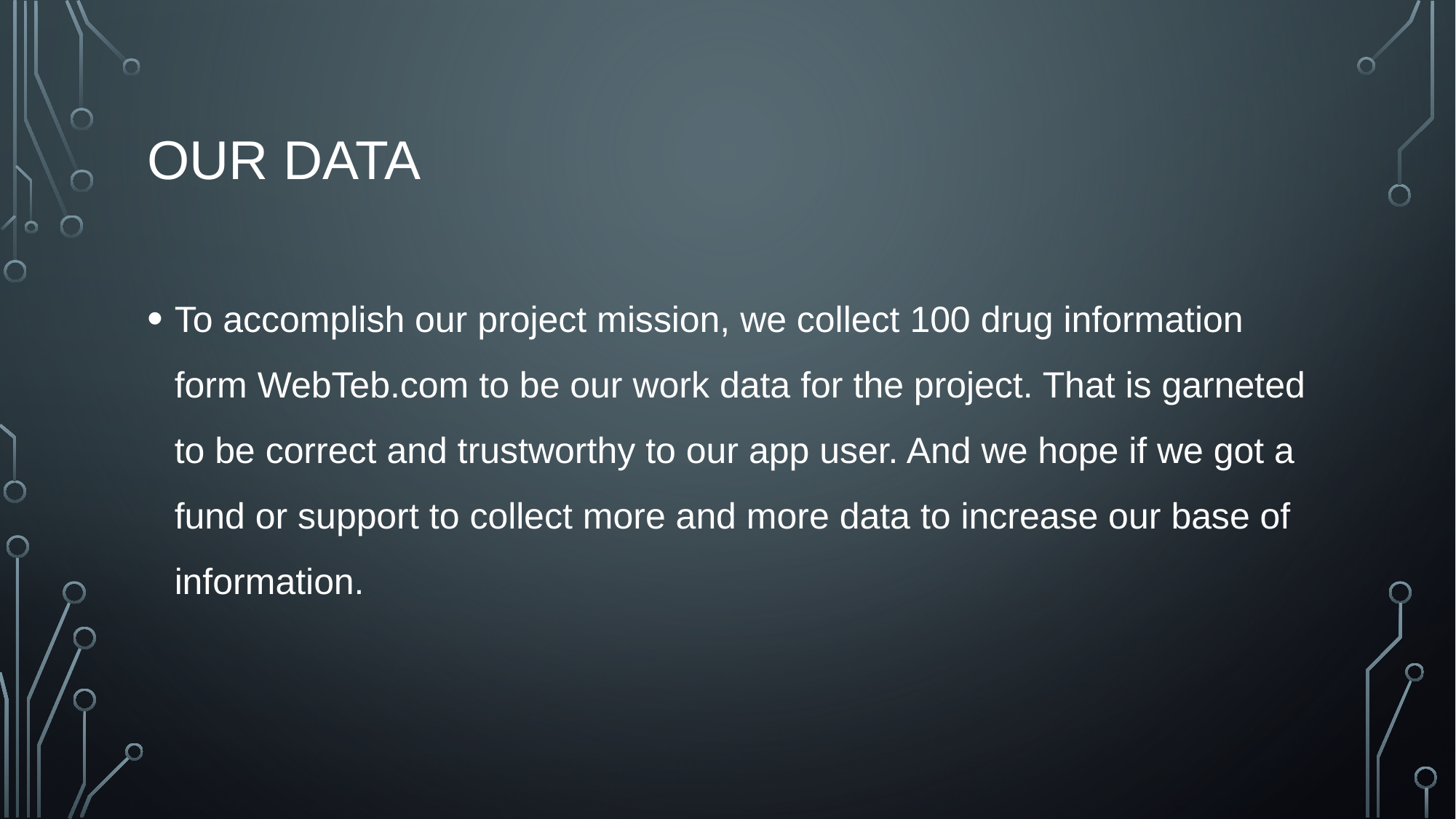

# Our data
To accomplish our project mission, we collect 100 drug information form WebTeb.com to be our work data for the project. That is garneted to be correct and trustworthy to our app user. And we hope if we got a fund or support to collect more and more data to increase our base of information.